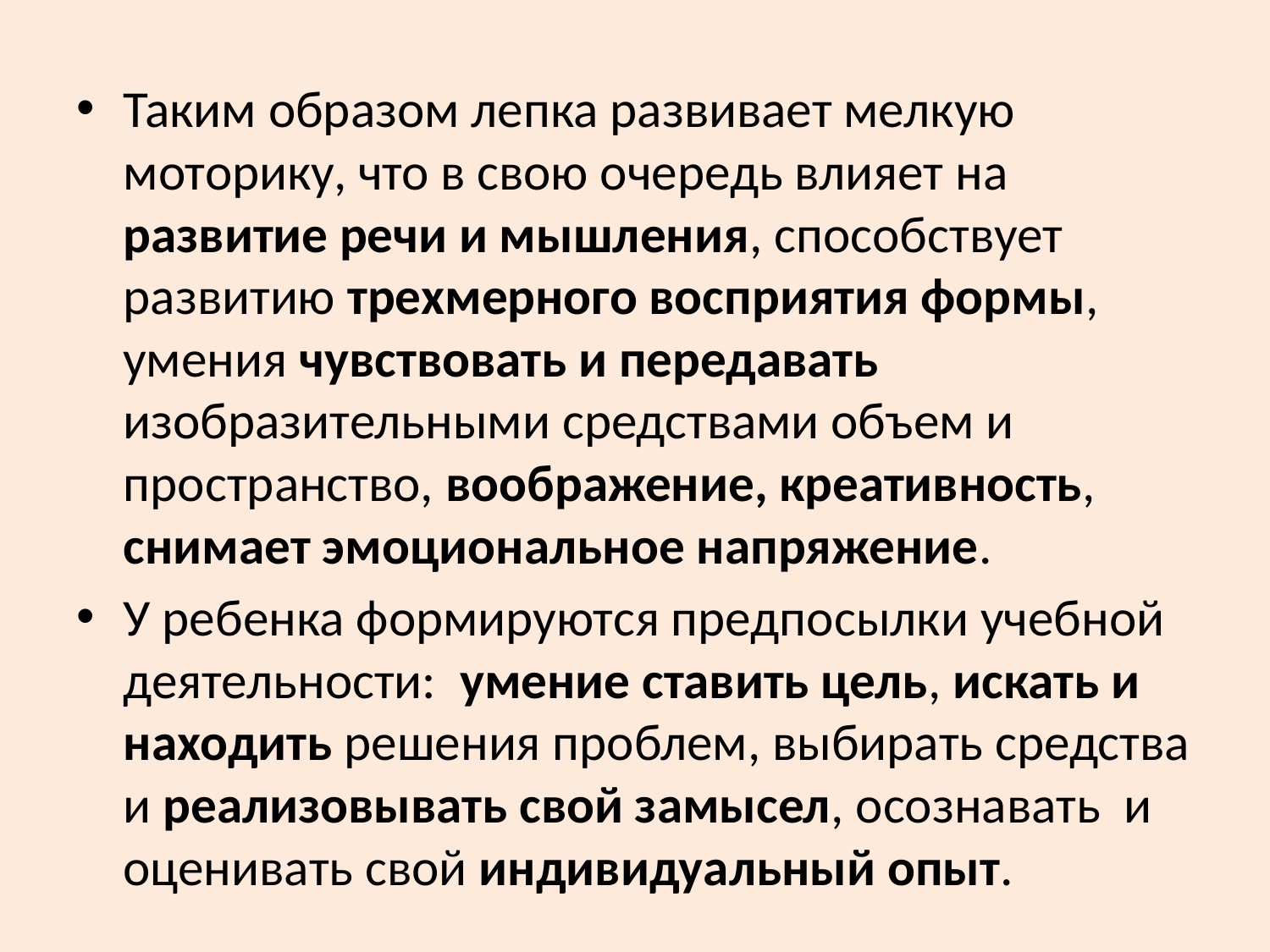

Таким образом лепка развивает мелкую моторику, что в свою очередь влияет на развитие речи и мышления, способствует развитию трехмерного восприятия формы, умения чувствовать и передавать изобразительными средствами объем и пространство, воображение, креативность, снимает эмоциональное напряжение.
У ребенка формируются предпосылки учебной деятельности:  умение ставить цель, искать и находить решения проблем, выбирать средства и реализовывать свой замысел, осознавать  и оценивать свой индивидуальный опыт.